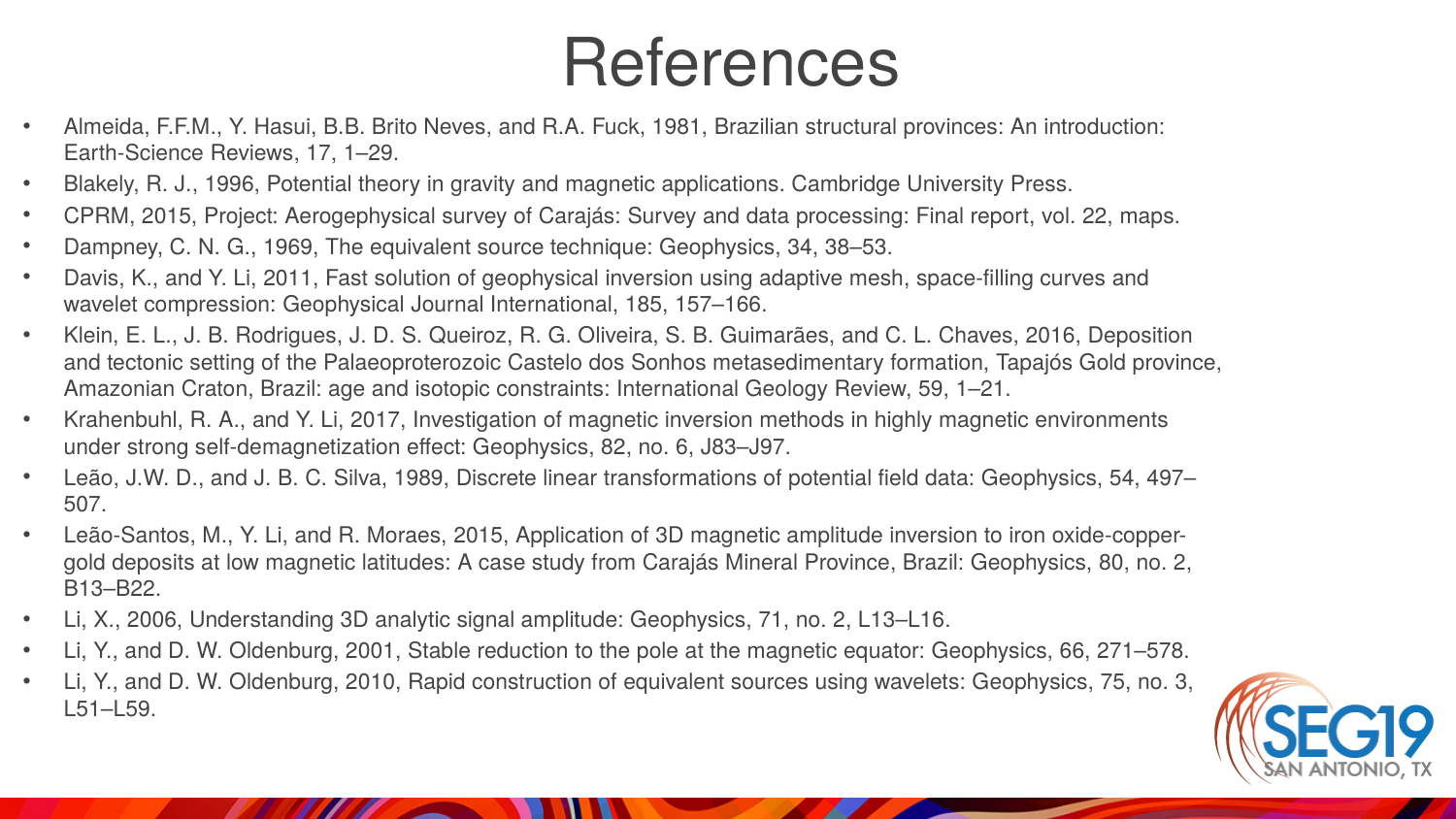

References
Almeida, F.F.M., Y. Hasui, B.B. Brito Neves, and R.A. Fuck, 1981, Brazilian structural provinces: An introduction: Earth-Science Reviews, 17, 1–29.
Blakely, R. J., 1996, Potential theory in gravity and magnetic applications. Cambridge University Press.
CPRM, 2015, Project: Aerogephysical survey of Carajás: Survey and data processing: Final report, vol. 22, maps.
Dampney, C. N. G., 1969, The equivalent source technique: Geophysics, 34, 38–53.
Davis, K., and Y. Li, 2011, Fast solution of geophysical inversion using adaptive mesh, space-filling curves and wavelet compression: Geophysical Journal International, 185, 157–166.
Klein, E. L., J. B. Rodrigues, J. D. S. Queiroz, R. G. Oliveira, S. B. Guimarães, and C. L. Chaves, 2016, Deposition and tectonic setting of the Palaeoproterozoic Castelo dos Sonhos metasedimentary formation, Tapajós Gold province, Amazonian Craton, Brazil: age and isotopic constraints: International Geology Review, 59, 1–21.
Krahenbuhl, R. A., and Y. Li, 2017, Investigation of magnetic inversion methods in highly magnetic environments under strong self-demagnetization effect: Geophysics, 82, no. 6, J83–J97.
Leão, J.W. D., and J. B. C. Silva, 1989, Discrete linear transformations of potential field data: Geophysics, 54, 497–507.
Leão-Santos, M., Y. Li, and R. Moraes, 2015, Application of 3D magnetic amplitude inversion to iron oxide-copper- gold deposits at low magnetic latitudes: A case study from Carajás Mineral Province, Brazil: Geophysics, 80, no. 2, B13–B22.
Li, X., 2006, Understanding 3D analytic signal amplitude: Geophysics, 71, no. 2, L13–L16.
Li, Y., and D. W. Oldenburg, 2001, Stable reduction to the pole at the magnetic equator: Geophysics, 66, 271–578.
Li, Y., and D. W. Oldenburg, 2010, Rapid construction of equivalent sources using wavelets: Geophysics, 75, no. 3, L51–L59.